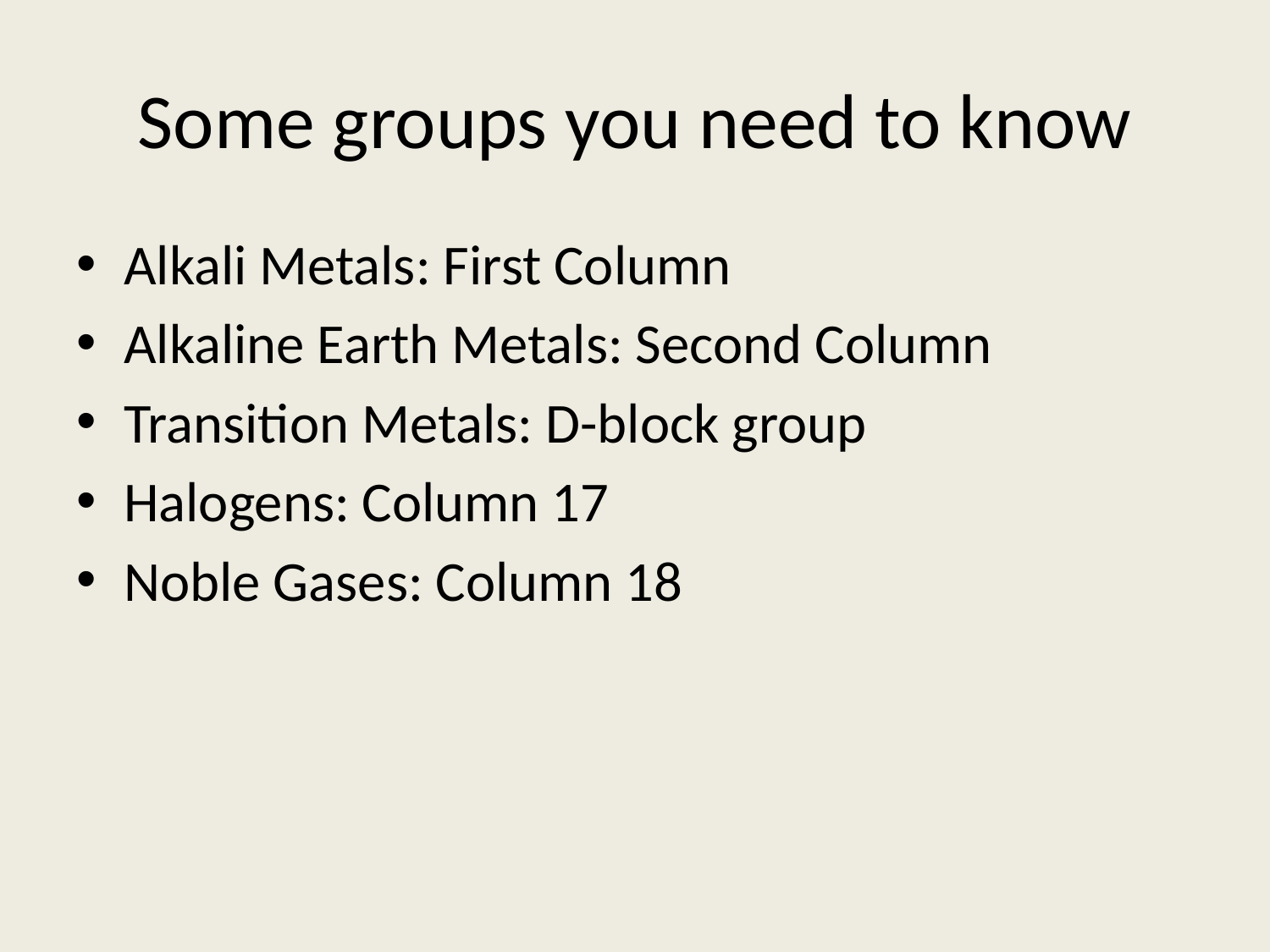

# Some groups you need to know
Alkali Metals: First Column
Alkaline Earth Metals: Second Column
Transition Metals: D-block group
Halogens: Column 17
Noble Gases: Column 18